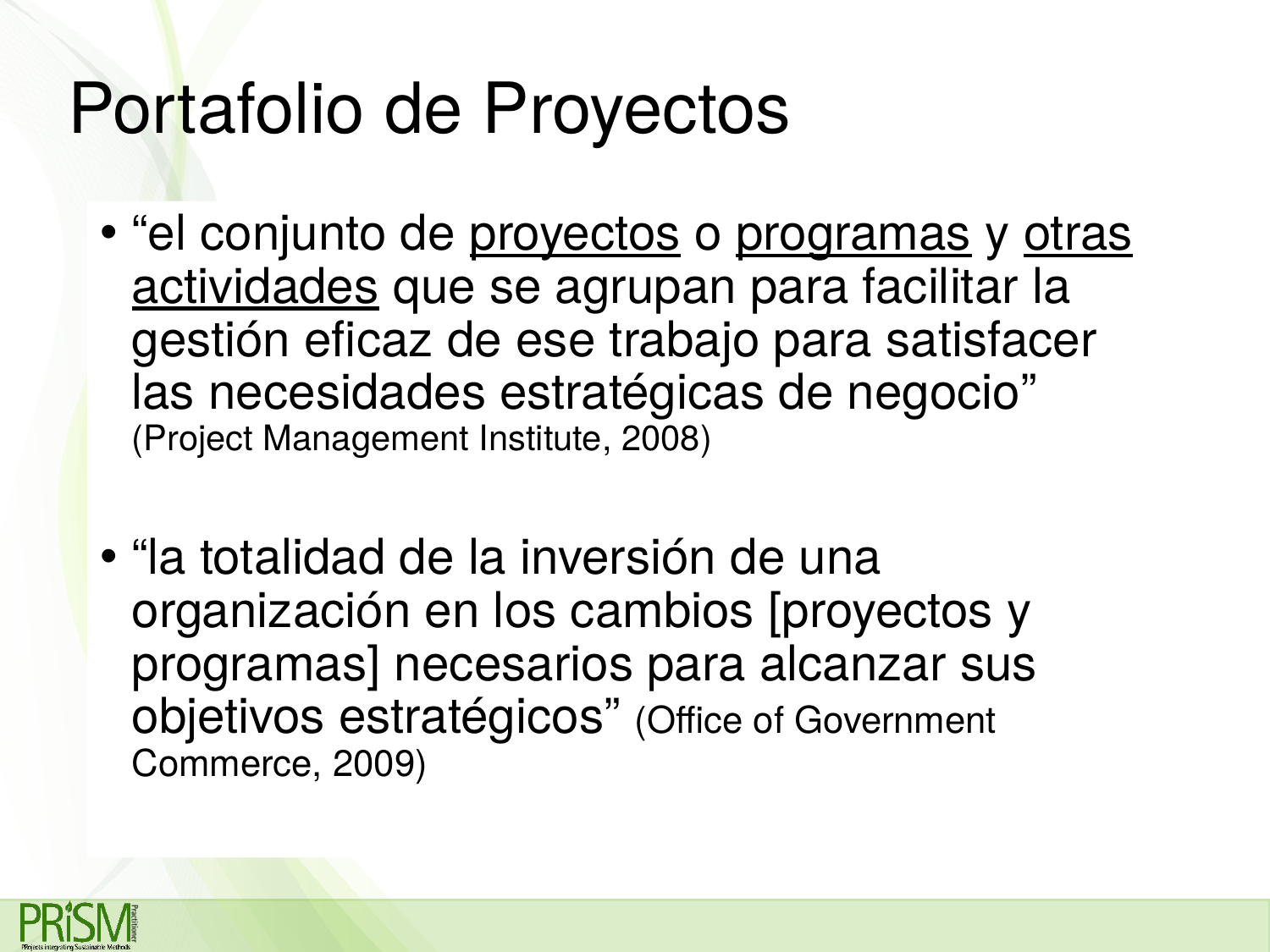

# Portafolio de Proyectos
“el conjunto de proyectos o programas y otras actividades que se agrupan para facilitar la gestión eficaz de ese trabajo para satisfacer las necesidades estratégicas de negocio”
(Project Management Institute, 2008)

“la totalidad de la inversión de una organización en los cambios [proyectos y programas] necesarios para alcanzar sus objetivos estratégicos” (Office of Government Commerce, 2009)